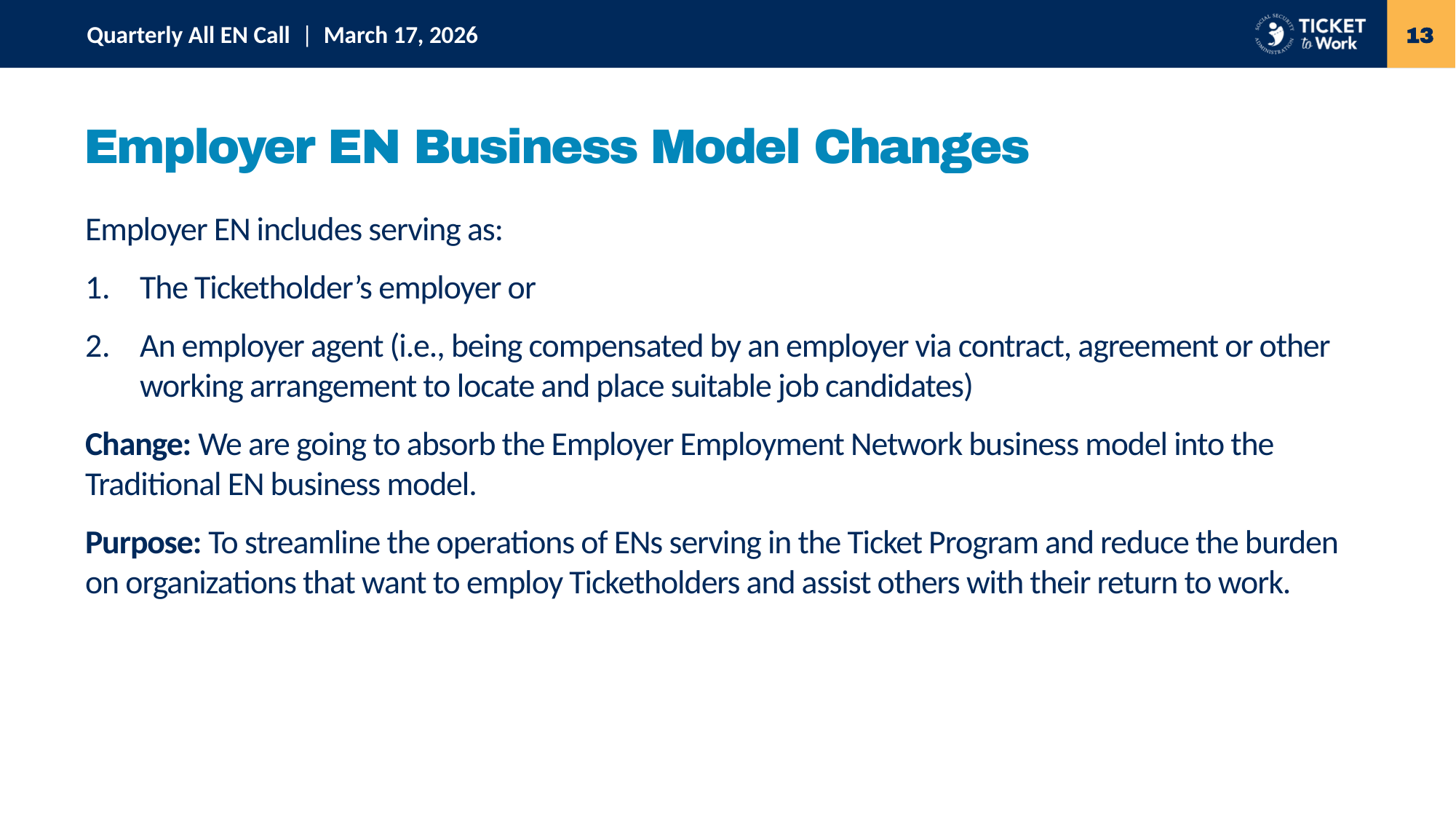

13
# Employer EN Business Model Changes
Employer EN includes serving as:
The Ticketholder’s employer or
An employer agent (i.e., being compensated by an employer via contract, agreement or other working arrangement to locate and place suitable job candidates)
Change: We are going to absorb the Employer Employment Network business model into the Traditional EN business model.
Purpose: To streamline the operations of ENs serving in the Ticket Program and reduce the burden on organizations that want to employ Ticketholders and assist others with their return to work.